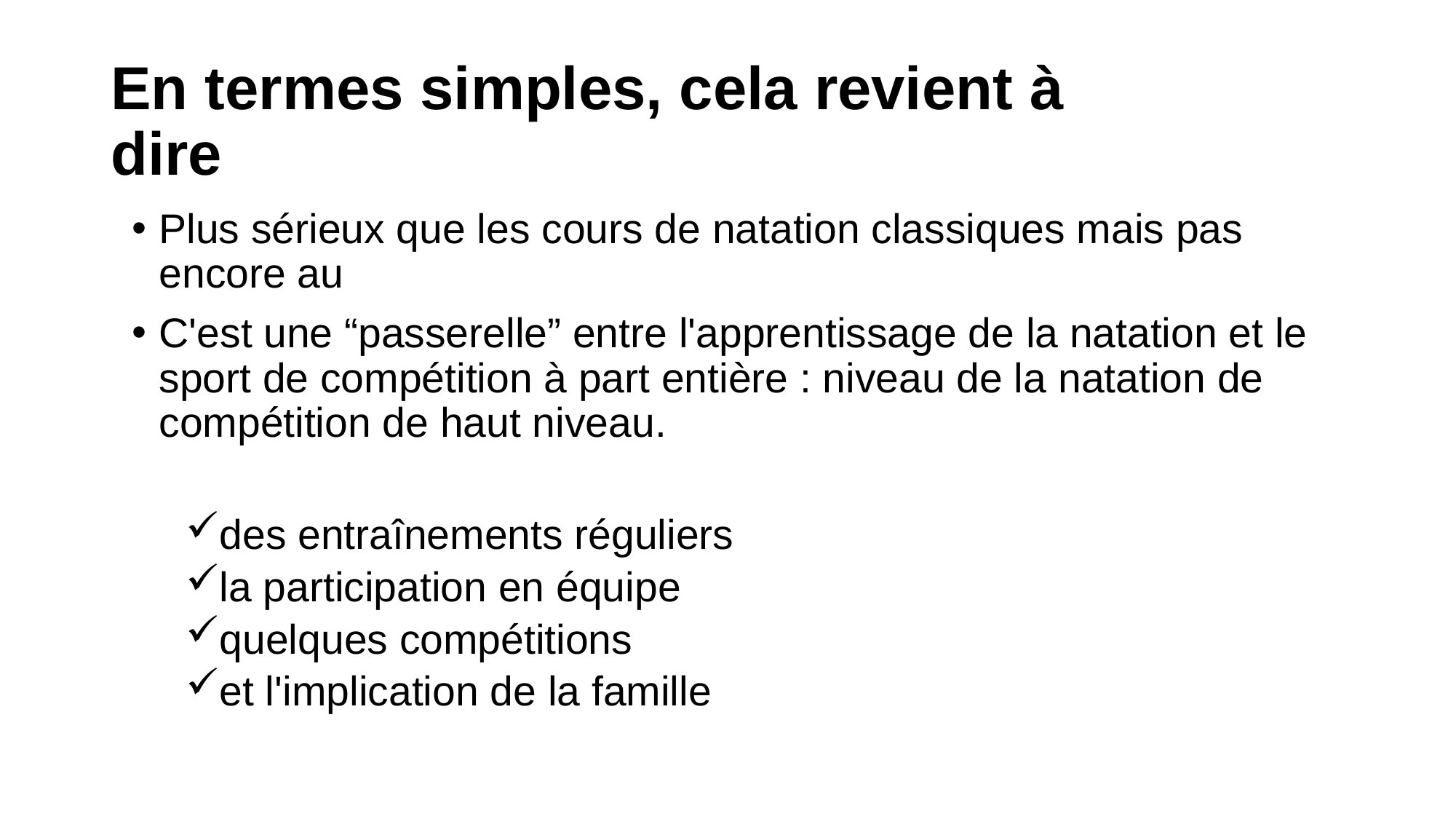

# En termes simples, cela revient à dire
Plus sérieux que les cours de natation classiques mais pas encore au
C'est une “passerelle” entre l'apprentissage de la natation et le sport de compétition à part entière : niveau de la natation de compétition de haut niveau.

des entraînements réguliers
la participation en équipe
quelques compétitions
et l'implication de la famille